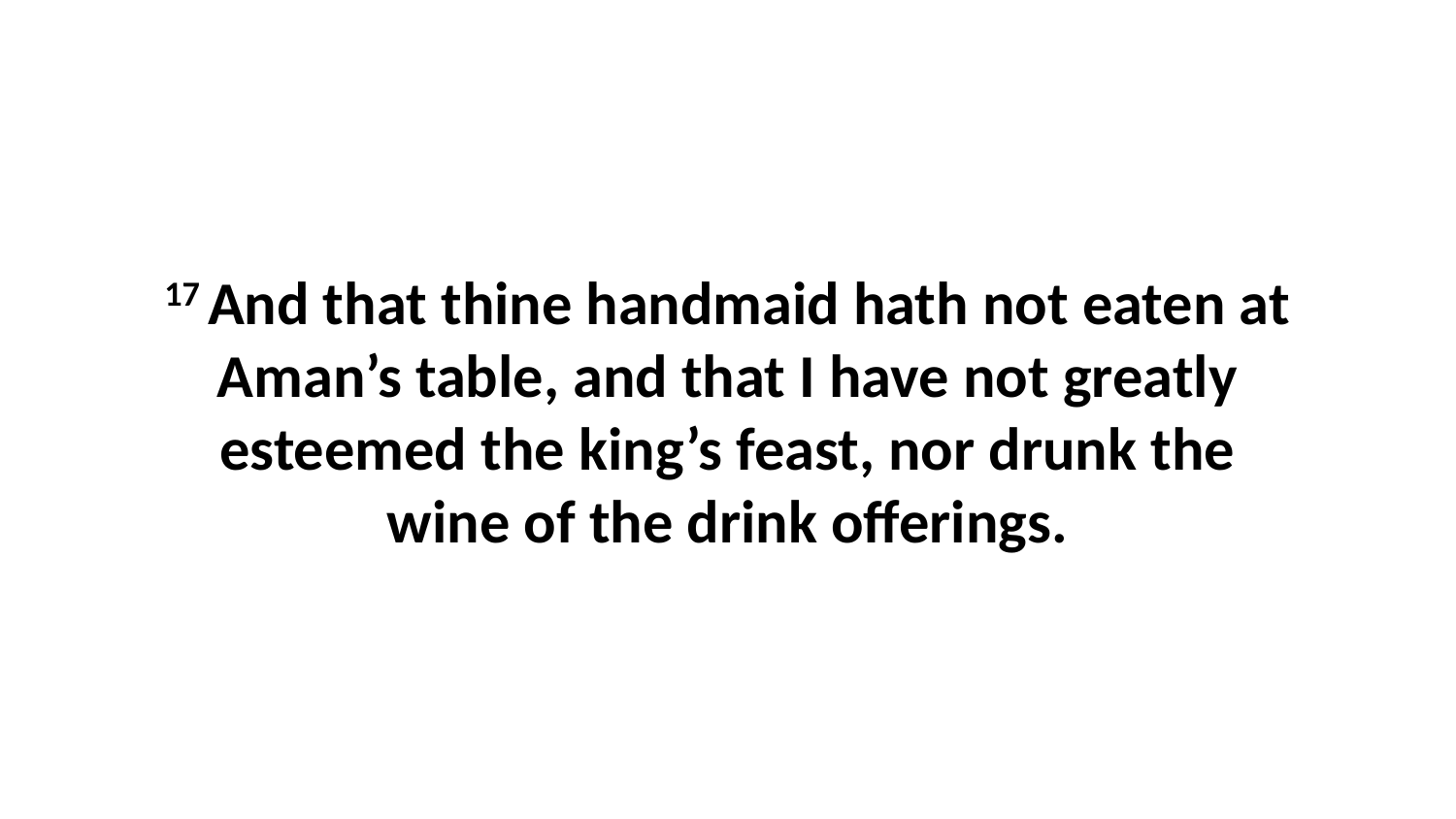

17 And that thine handmaid hath not eaten at Aman’s table, and that I have not greatly esteemed the king’s feast, nor drunk the wine of the drink offerings.